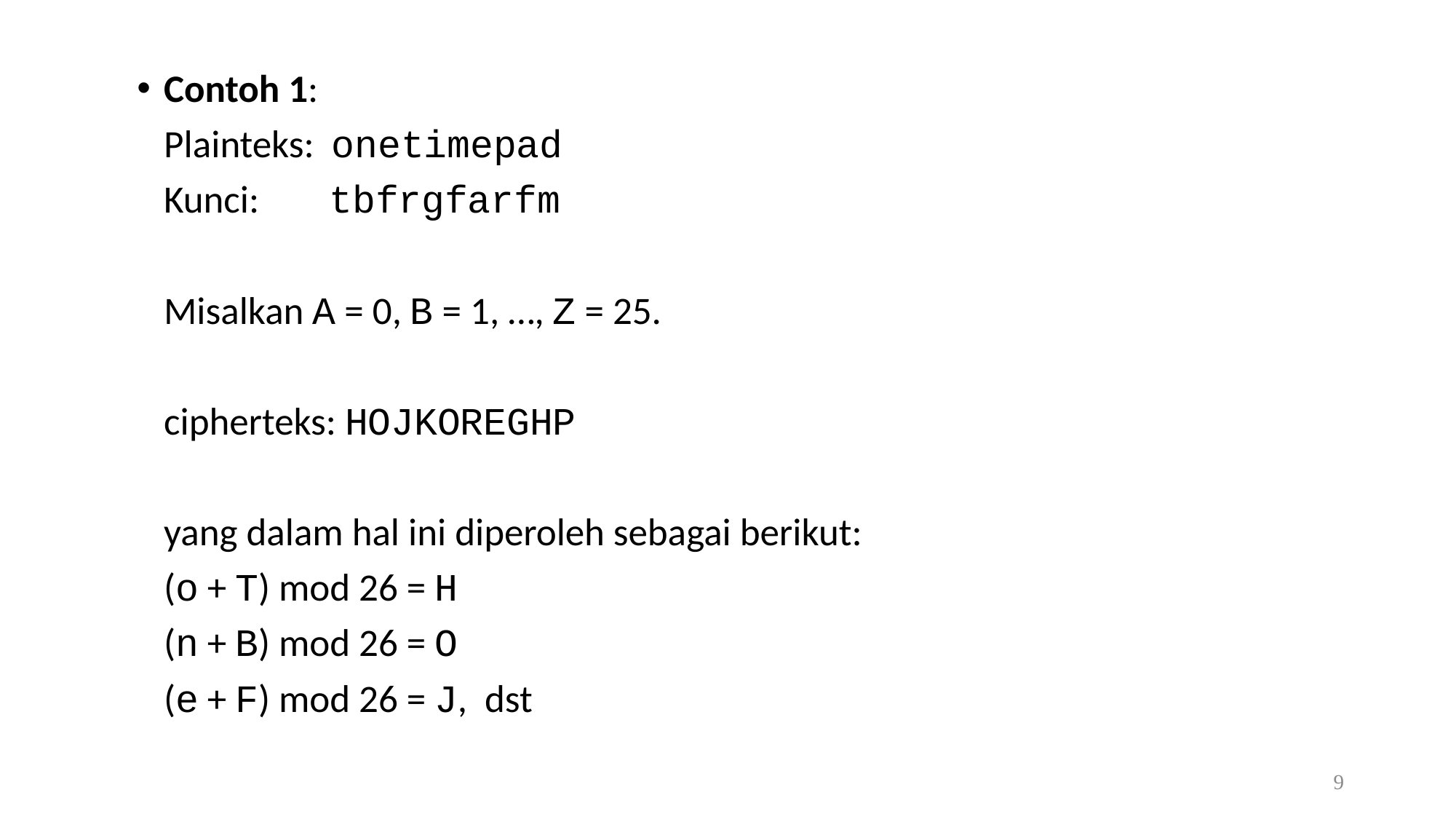

Contoh 1:
  	Plainteks:  onetimepad
	Kunci:        tbfrgfarfm

	Misalkan A = 0, B = 1, …, Z = 25.

	cipherteks: HOJKOREGHP

	yang dalam hal ini diperoleh sebagai berikut:
		(o + T) mod 26 = H
		(n + B) mod 26 = O
		(e + F) mod 26 = J,  dst
9